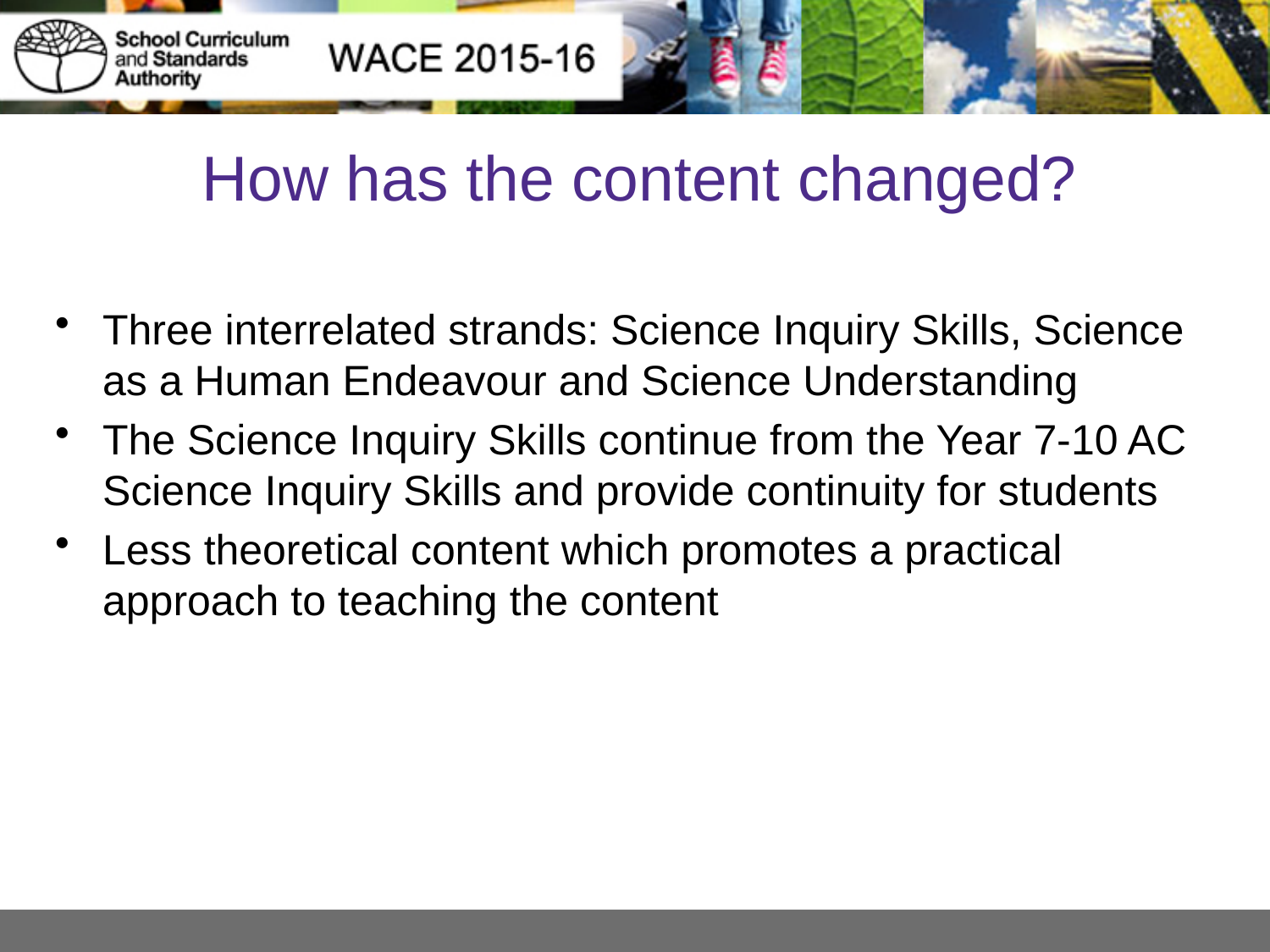

# How has the content changed?
Three interrelated strands: Science Inquiry Skills, Science as a Human Endeavour and Science Understanding
The Science Inquiry Skills continue from the Year 7-10 AC Science Inquiry Skills and provide continuity for students
Less theoretical content which promotes a practical approach to teaching the content